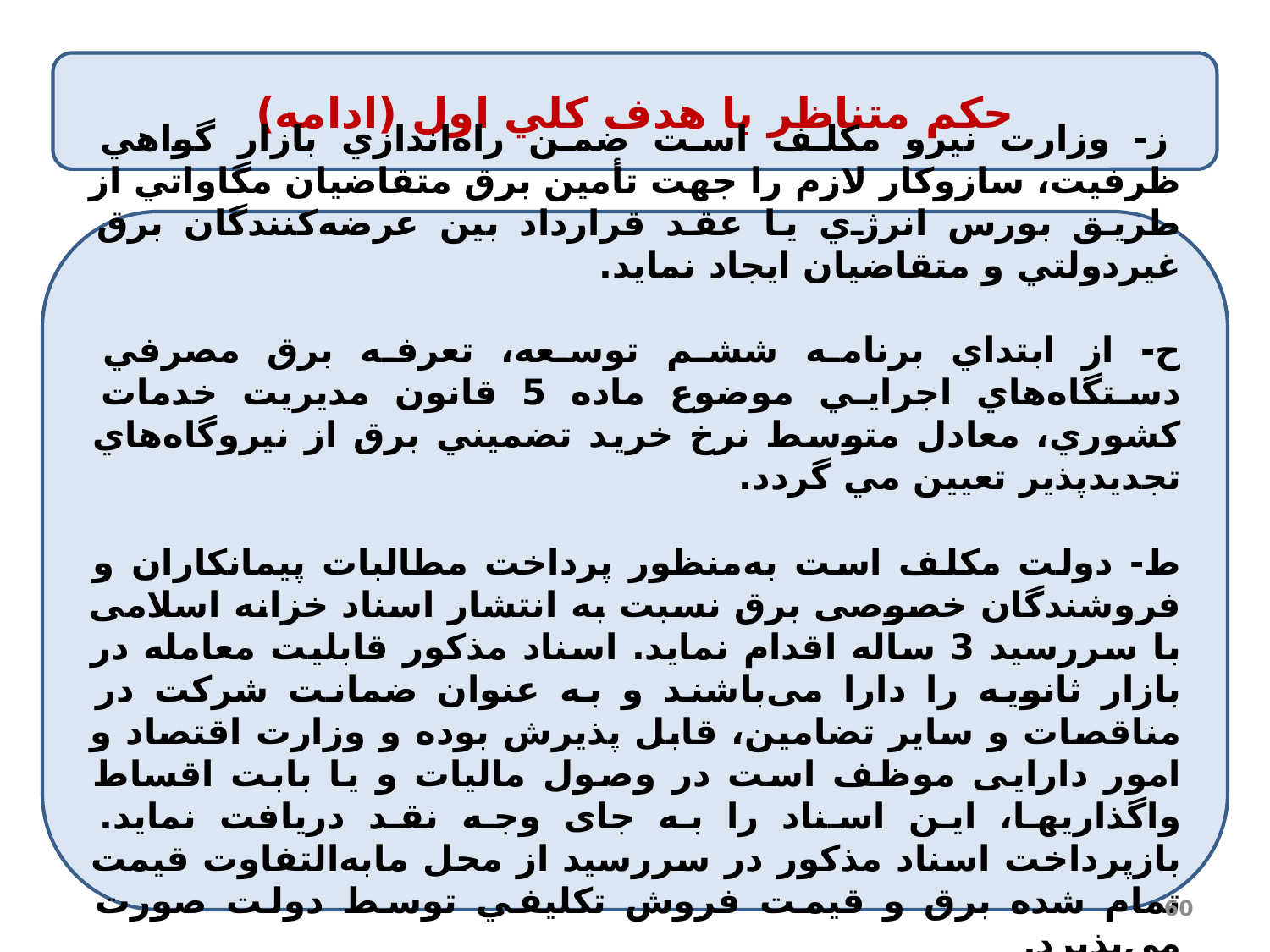

حكم متناظر با هدف كلي اول (ادامه)

 ز- وزارت نيرو مكلف است ضمن راه‌اندازي بازار گواهي ظرفيت، سازوكار لازم را جهت تأمين برق متقاضيان مگاواتي از طريق بورس انرژي يا عقد قرارداد بين عرضه‌كنندگان برق غيردولتي و متقاضيان ايجاد نمايد.

ح- از ابتداي برنامه ششم توسعه، تعرفه برق مصرفي دستگاه‌هاي اجرايي موضوع ماده 5 قانون مديريت خدمات كشوري، معادل متوسط نرخ خريد تضميني برق از نيروگاه‌هاي تجديدپذير تعيين مي گردد.

ط- دولت مکلف است به‌منظور پرداخت مطالبات پیمانکاران و فروشندگان خصوصی برق نسبت به انتشار اسناد خزانه اسلامی با سررسید 3 ساله اقدام نماید. اسناد مذکور قابلیت معامله در بازار ثانویه را دارا می‌باشند و به عنوان ضمانت شرکت در مناقصات و سایر تضامین، قابل پذیرش بوده و وزارت اقتصاد و امور دارایی موظف است در وصول مالیات و یا بابت اقساط واگذاریها، این اسناد را به جای وجه نقد دریافت نماید. بازپرداخت اسناد مذكور در سررسيد از محل مابه‌التفاوت قيمت تمام شده برق و قيمت فروش تكليفي توسط دولت صورت مي‌پذيرد.

60